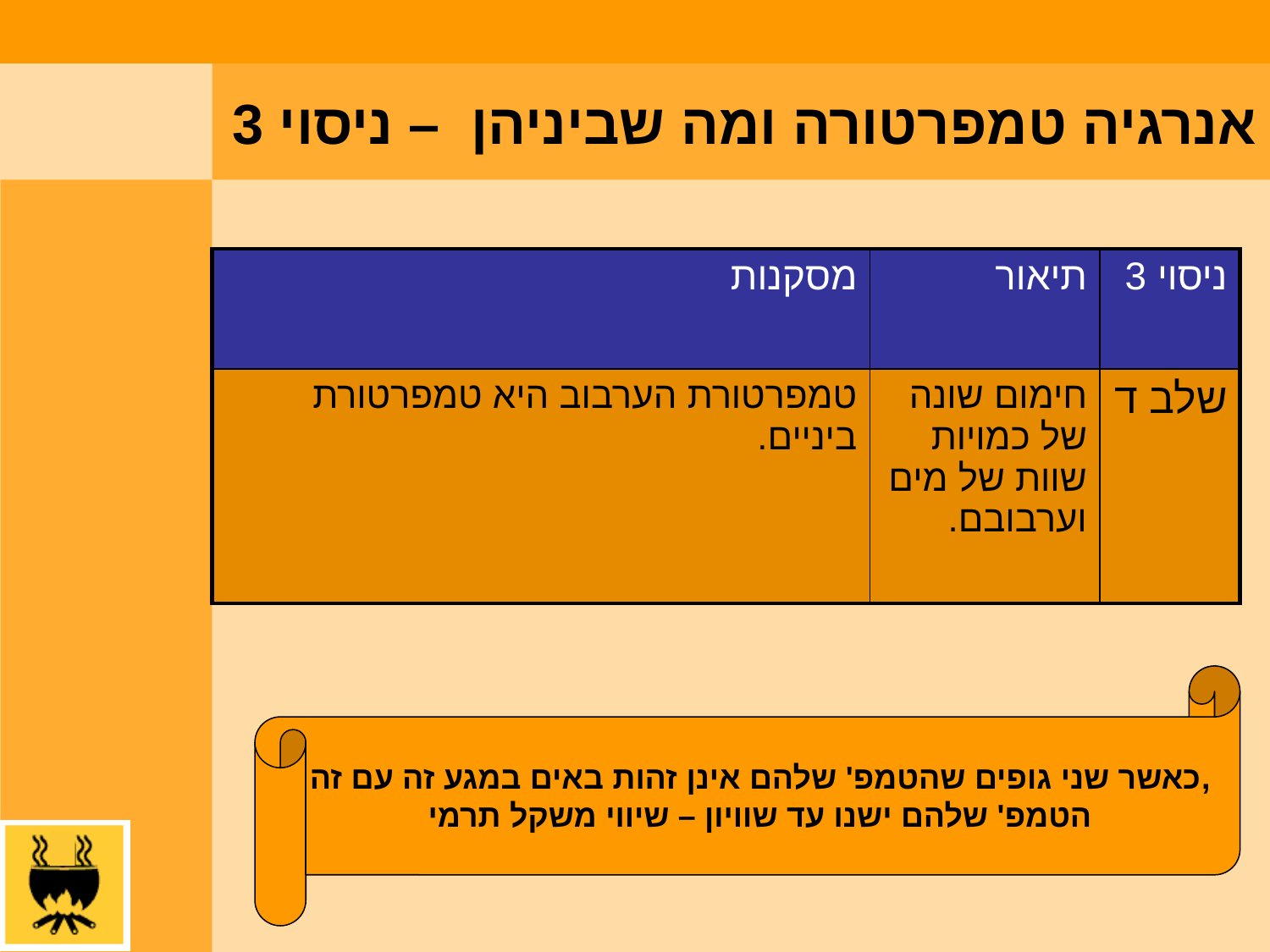

# אנרגיה טמפרטורה ומה שביניהן  – ניסוי 3
| מסקנות | תיאור | ניסוי 3 |
| --- | --- | --- |
| טמפרטורת הערבוב היא טמפרטורת ביניים. | חימום שונה של כמויות שוות של מים וערבובם. | שלב ד |
כאשר שני גופים שהטמפ' שלהם אינן זהות באים במגע זה עם זה,
הטמפ' שלהם ישנו עד שוויון – שיווי משקל תרמי